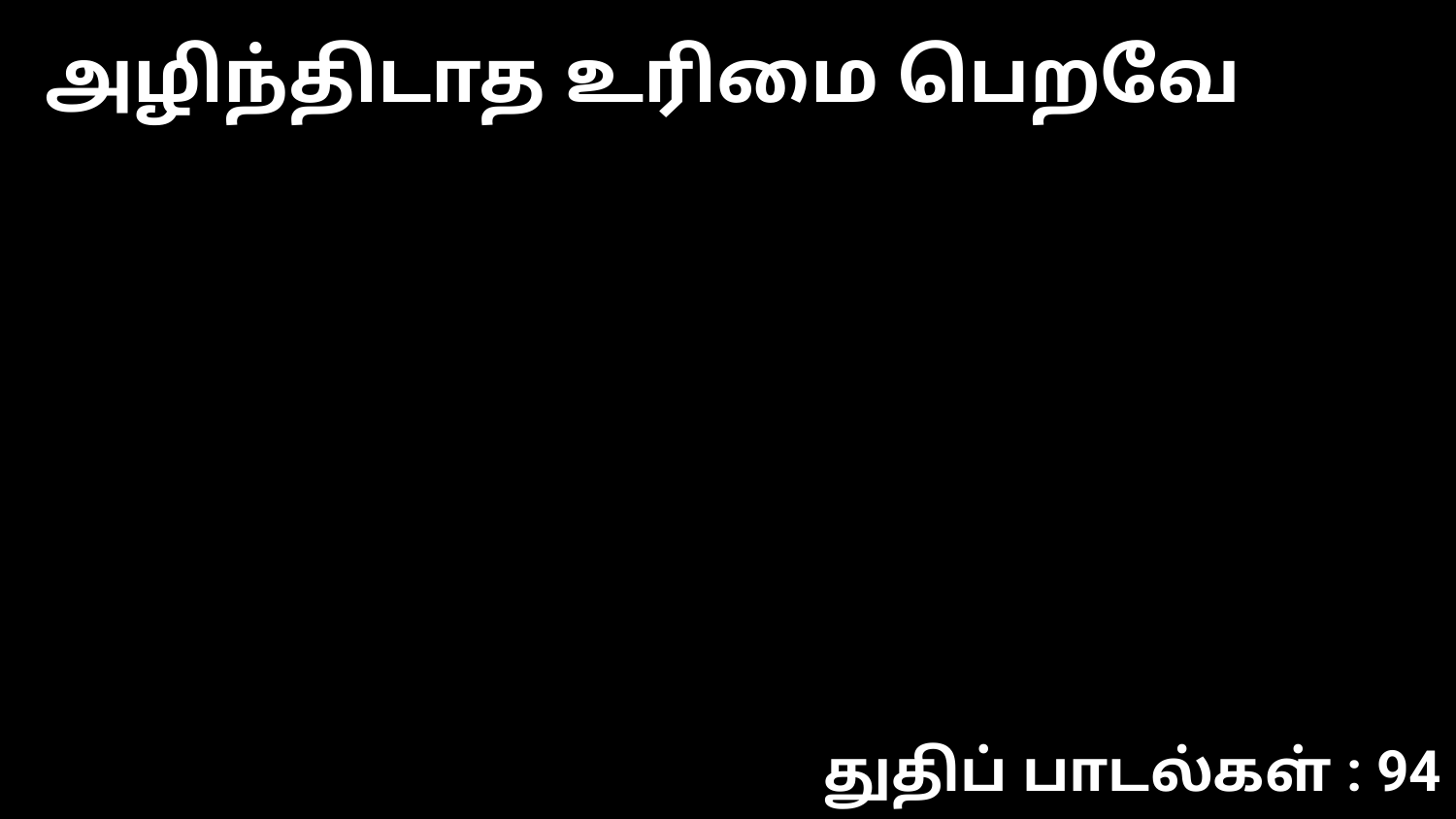

அழிந்திடாத உரிமை பெறவே
துதிப் பாடல்கள் : 94